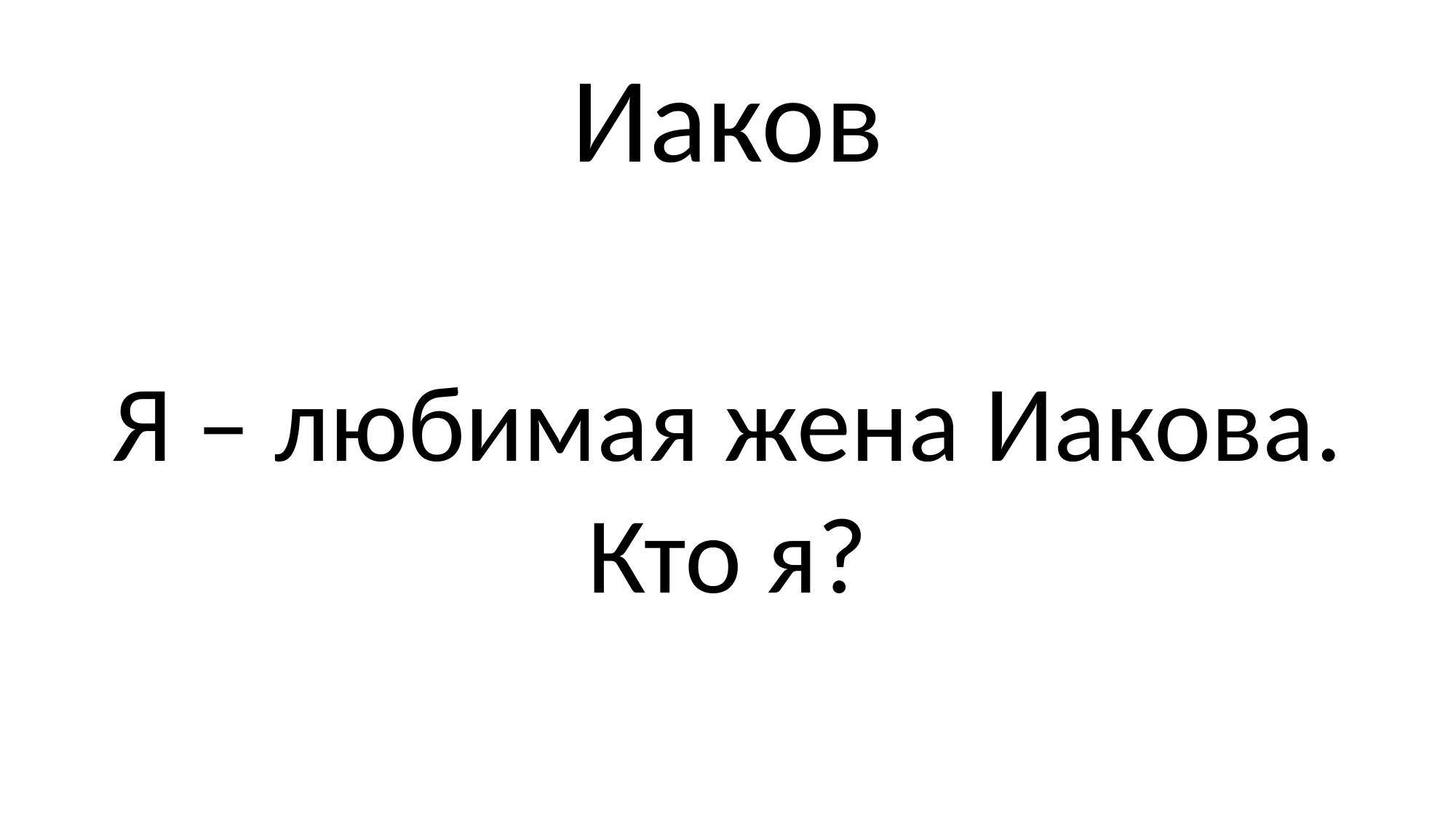

# Иаков

Я – любимая жена Иакова.
Кто я?